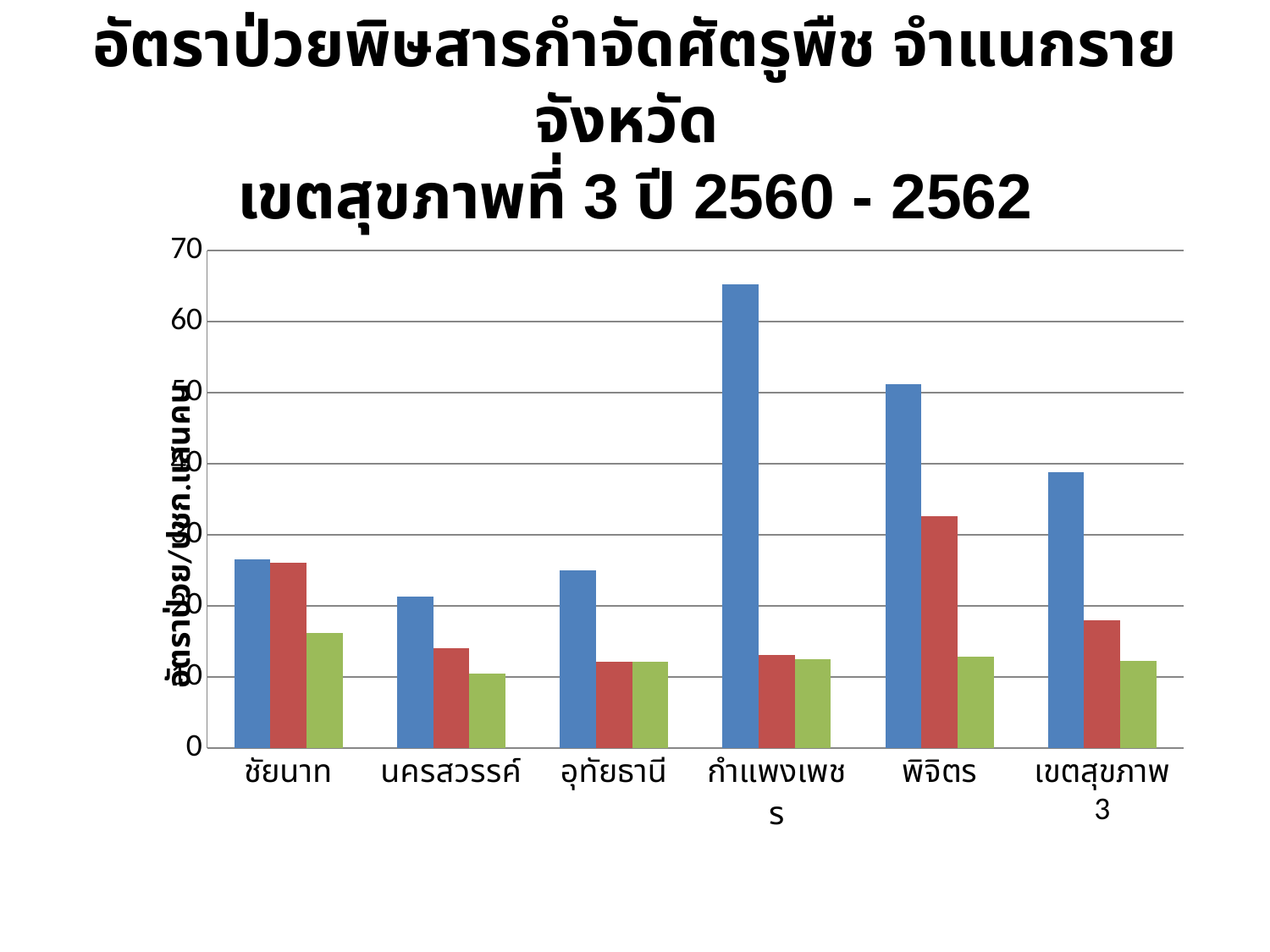

# อัตราป่วยพิษสารกำจัดศัตรูพืช จำแนกรายจังหวัด เขตสุขภาพที่ 3 ปี 2560 - 2562

### Chart

| Category | ปี 2560 | ปี 2561 | ปี 2562 ณ 7 ตค 62 |
|---|---|---|---|
| ชัยนาท | 26.51 | 26.04 | 16.19 |
| นครสวรรค์ | 21.29 | 14.04 | 10.43 |
| อุทัยธานี | 24.95 | 12.14 | 12.09 |
| กำแพงเพชร | 65.23 | 13.1 | 12.49 |
| พิจิตร | 51.22 | 32.68 | 12.91 |
| เขตสุขภาพ 3 | 38.87 | 18.02 | 12.24 |